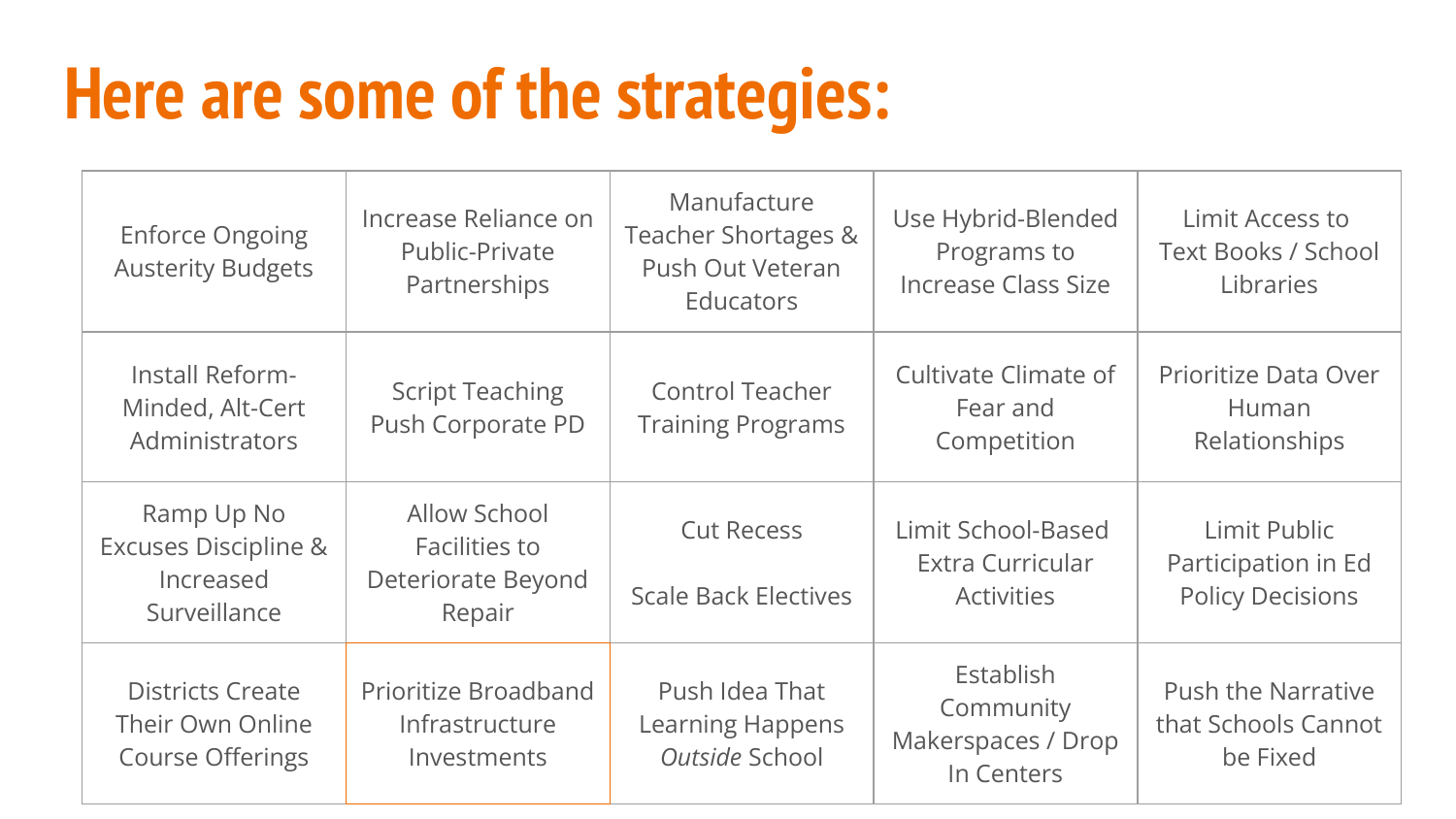

# Here are some of the strategies:
| Enforce Ongoing Austerity Budgets | Increase Reliance on Public-Private Partnerships | Manufacture Teacher Shortages & Push Out Veteran Educators | Use Hybrid-Blended Programs to Increase Class Size | Limit Access to Text Books / School Libraries |
| --- | --- | --- | --- | --- |
| Install Reform-Minded, Alt-Cert Administrators | Script Teaching Push Corporate PD | Control Teacher Training Programs | Cultivate Climate of Fear and Competition | Prioritize Data Over Human Relationships |
| Ramp Up No Excuses Discipline & Increased Surveillance | Allow School Facilities to Deteriorate Beyond Repair | Cut Recess Scale Back Electives | Limit School-Based Extra Curricular Activities | Limit Public Participation in Ed Policy Decisions |
| Districts Create Their Own Online Course Offerings | Prioritize Broadband Infrastructure Investments | Push Idea That Learning Happens Outside School | Establish Community Makerspaces / Drop In Centers | Push the Narrative that Schools Cannot be Fixed |